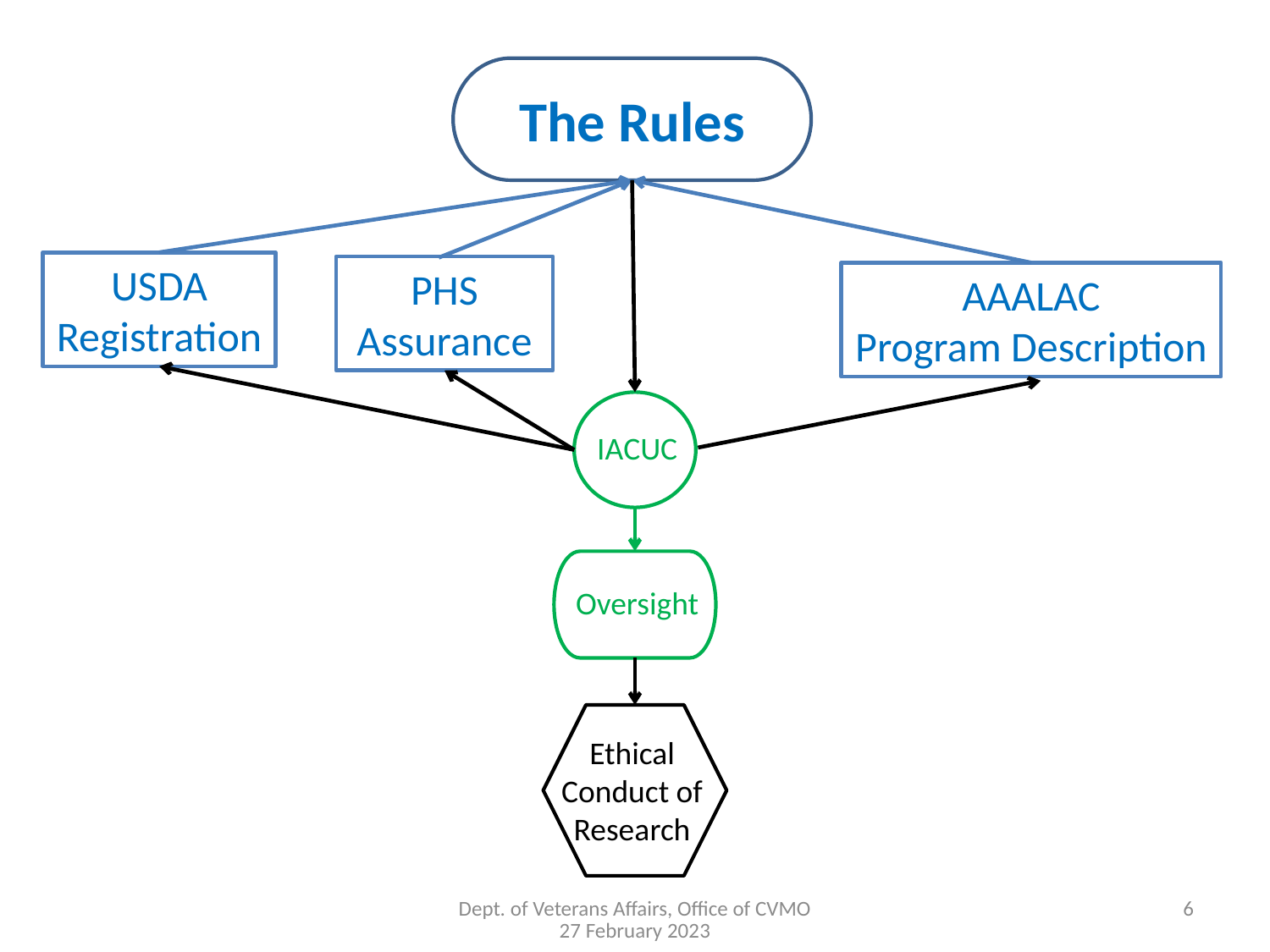

The Rules
USDA Registration
PHS Assurance
AAALAC
Program Description

IACUC

Oversight

Ethical Conduct of Research
6
Dept. of Veterans Affairs, Office of CVMO
27 February 2023